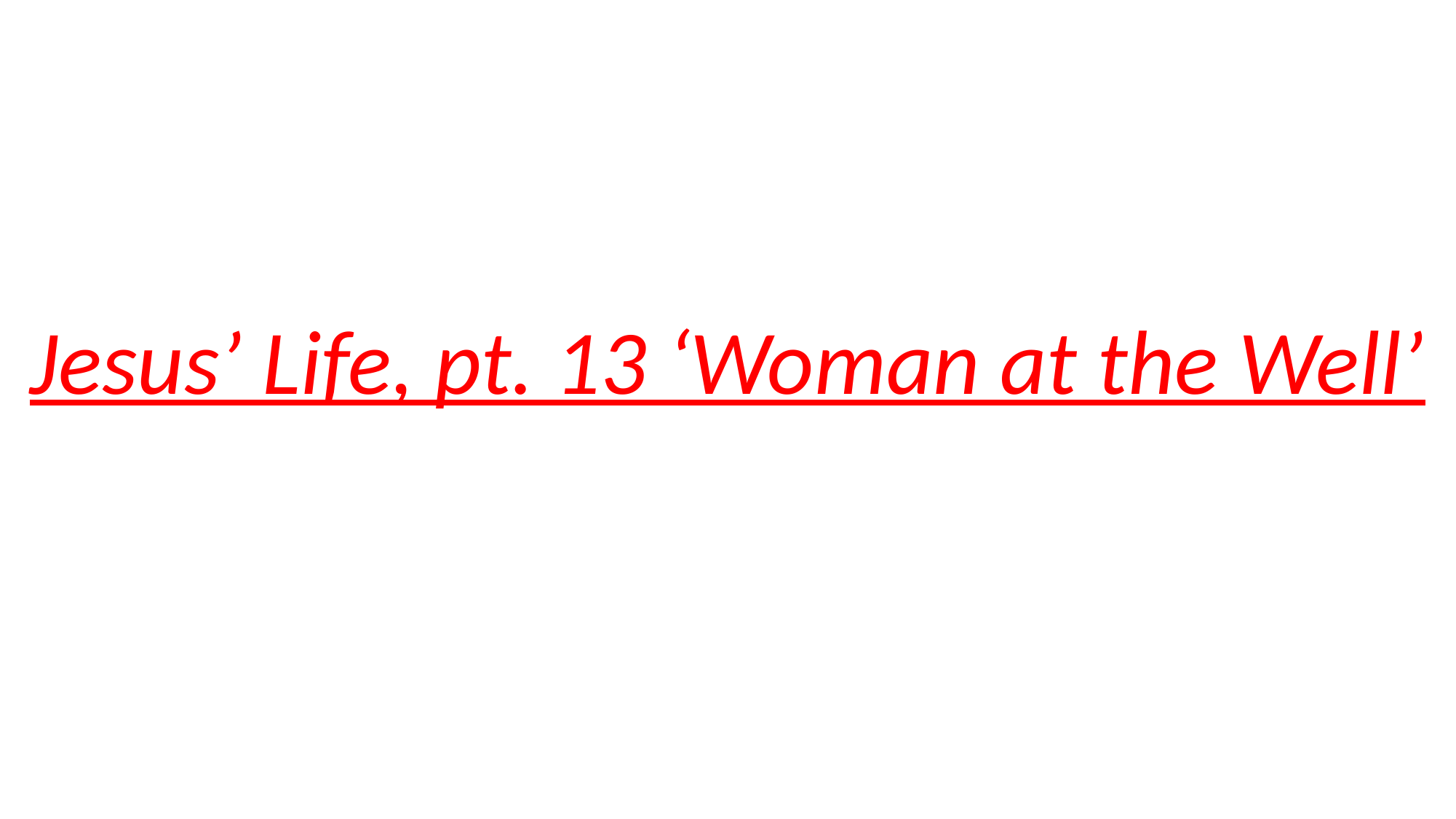

# Jesus’ Life, pt. 13 ‘Woman at the Well’